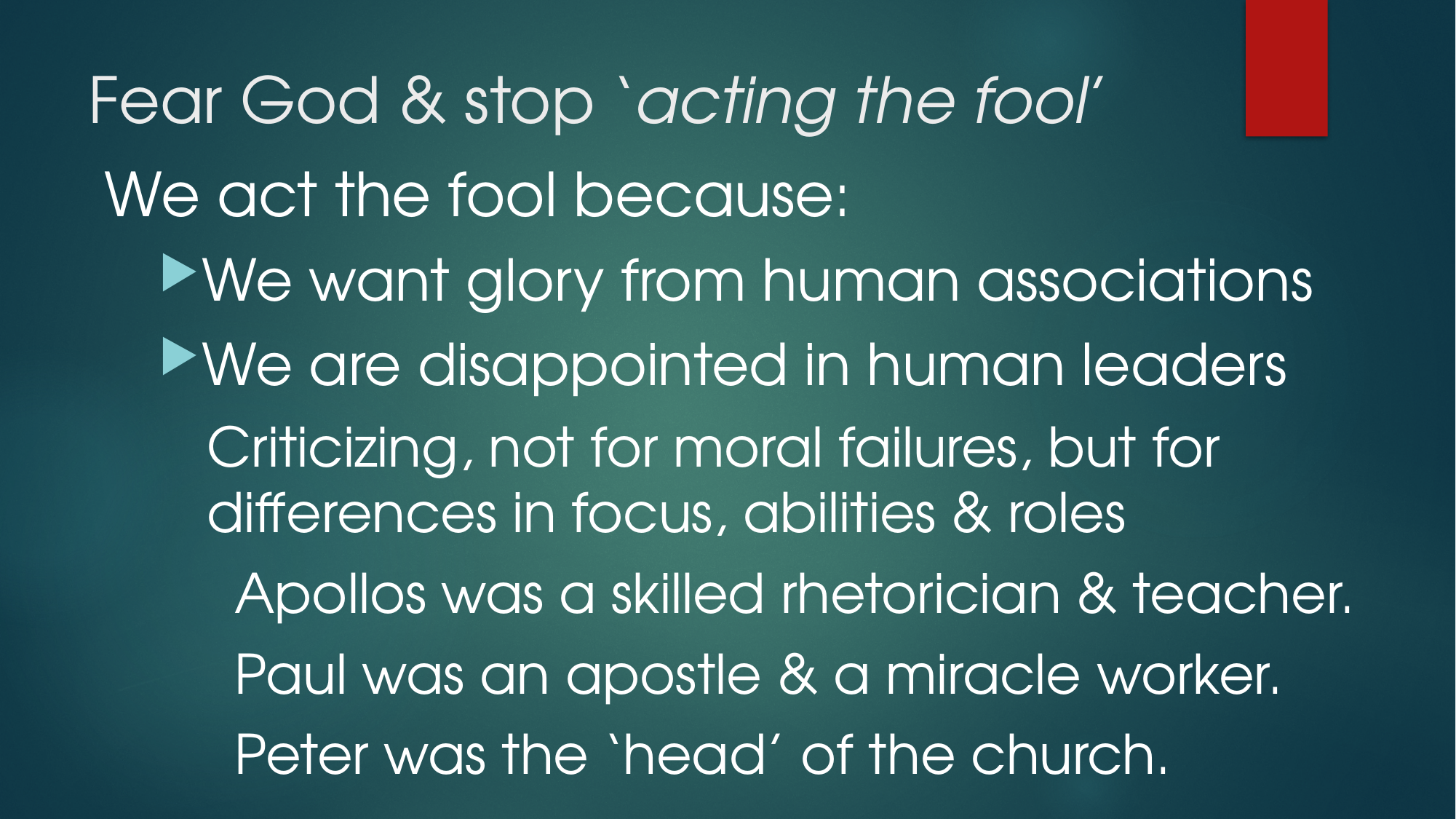

# Fear God & stop ‘acting the fool’
We act the fool because:
We want glory from human associations
We are disappointed in human leaders
Criticizing, not for moral failures, but for differences in focus, abilities & roles
Apollos was a skilled rhetorician & teacher.
Paul was an apostle & a miracle worker.
Peter was the ‘head’ of the church.